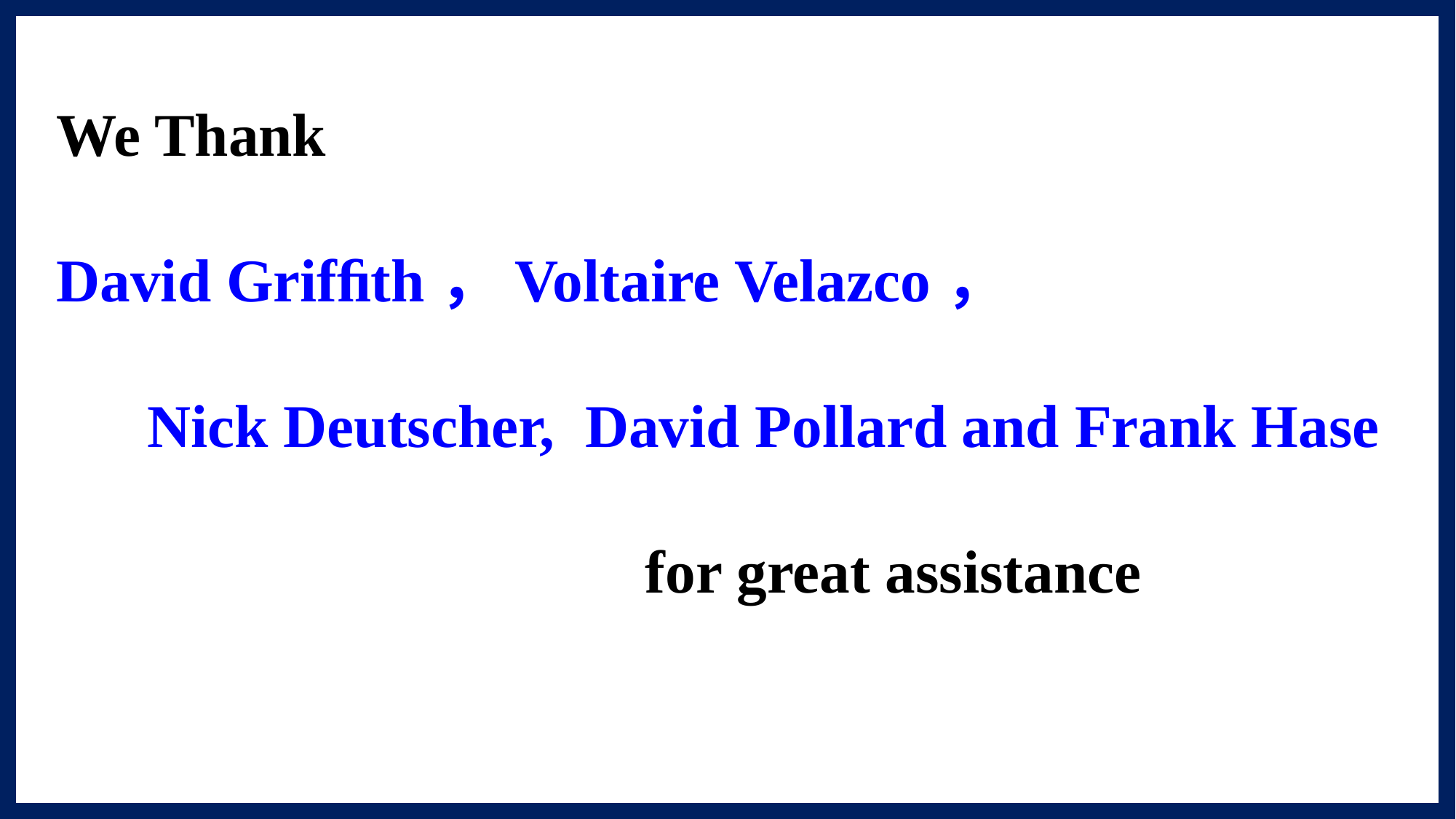

We Thank

David Grifﬁth，Voltaire Velazco，

      Nick Deutscher,  David Pollard and Frank Hase

                                       for great assistance